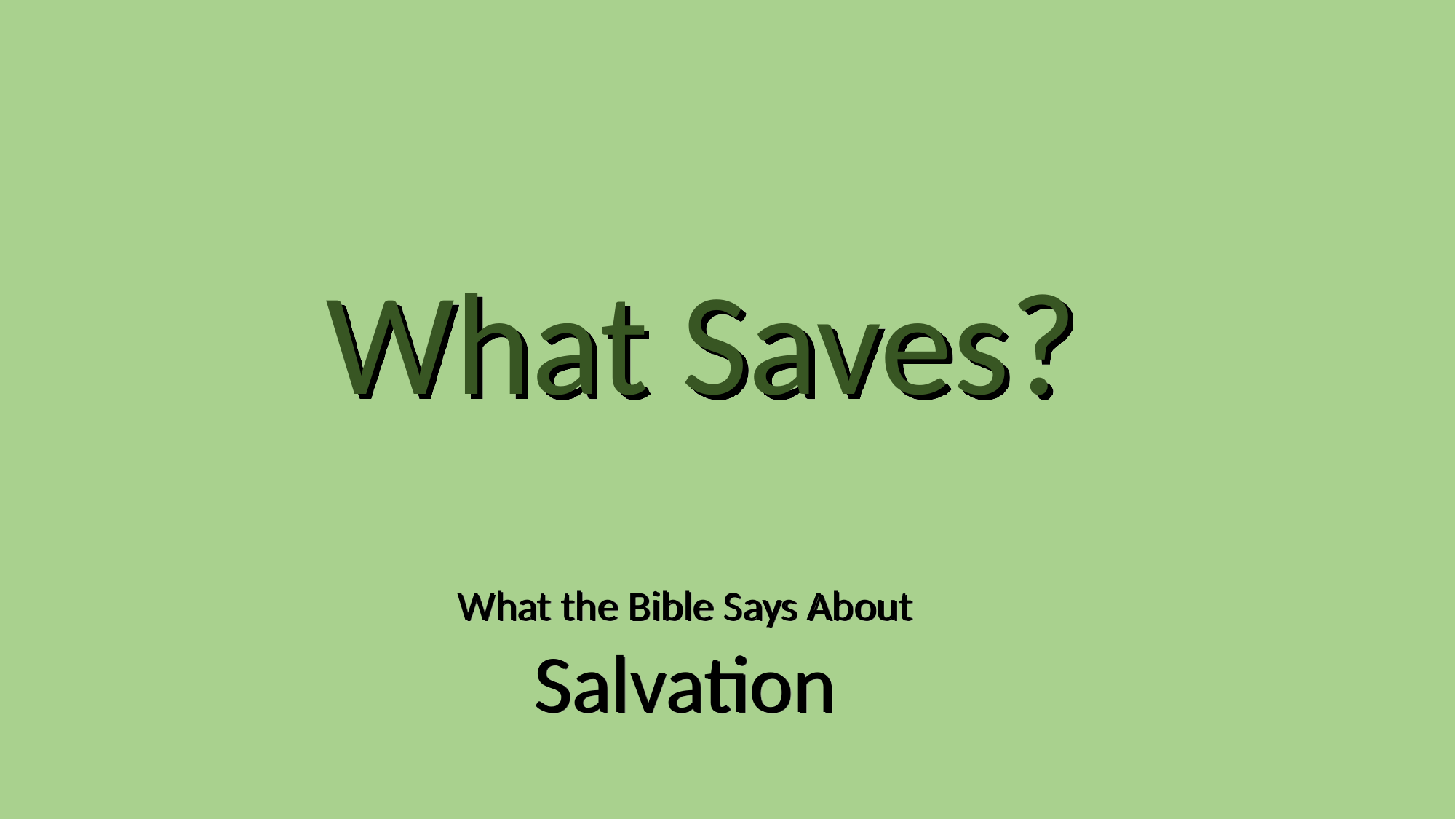

What Saves?
What the Bible Says About
Salvation